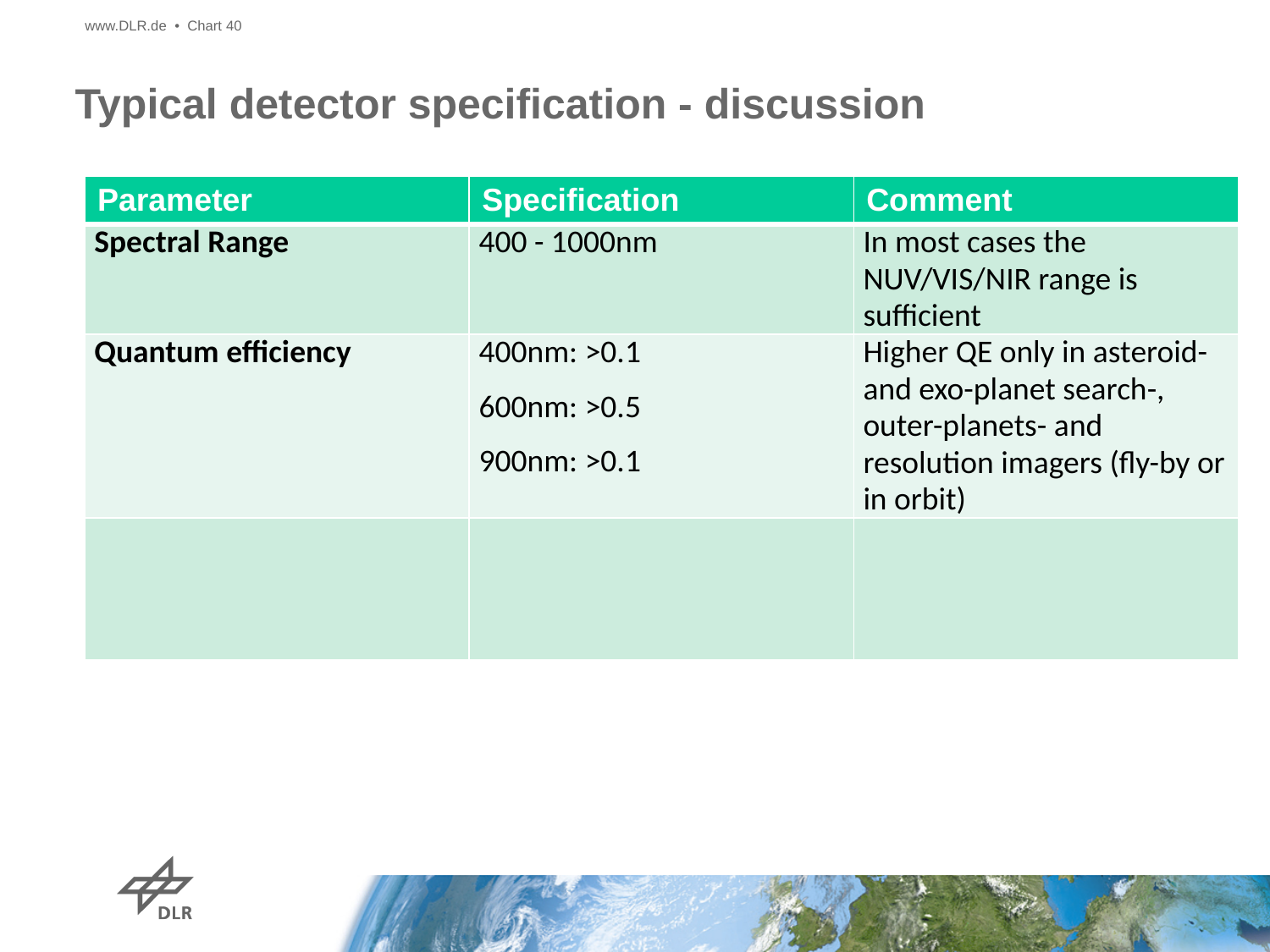

www.DLR.de  •  Chart 40
# Typical detector specification - discussion
| Parameter | Specification | Comment |
| --- | --- | --- |
| Spectral Range | 400 - 1000nm | In most cases the NUV/VIS/NIR range is sufficient |
| Quantum efficiency | 400nm: >0.1 600nm: >0.5 900nm: >0.1 | Higher QE only in asteroid-and exo-planet search-, outer-planets- and resolution imagers (fly-by or in orbit) |
|  |  |  |